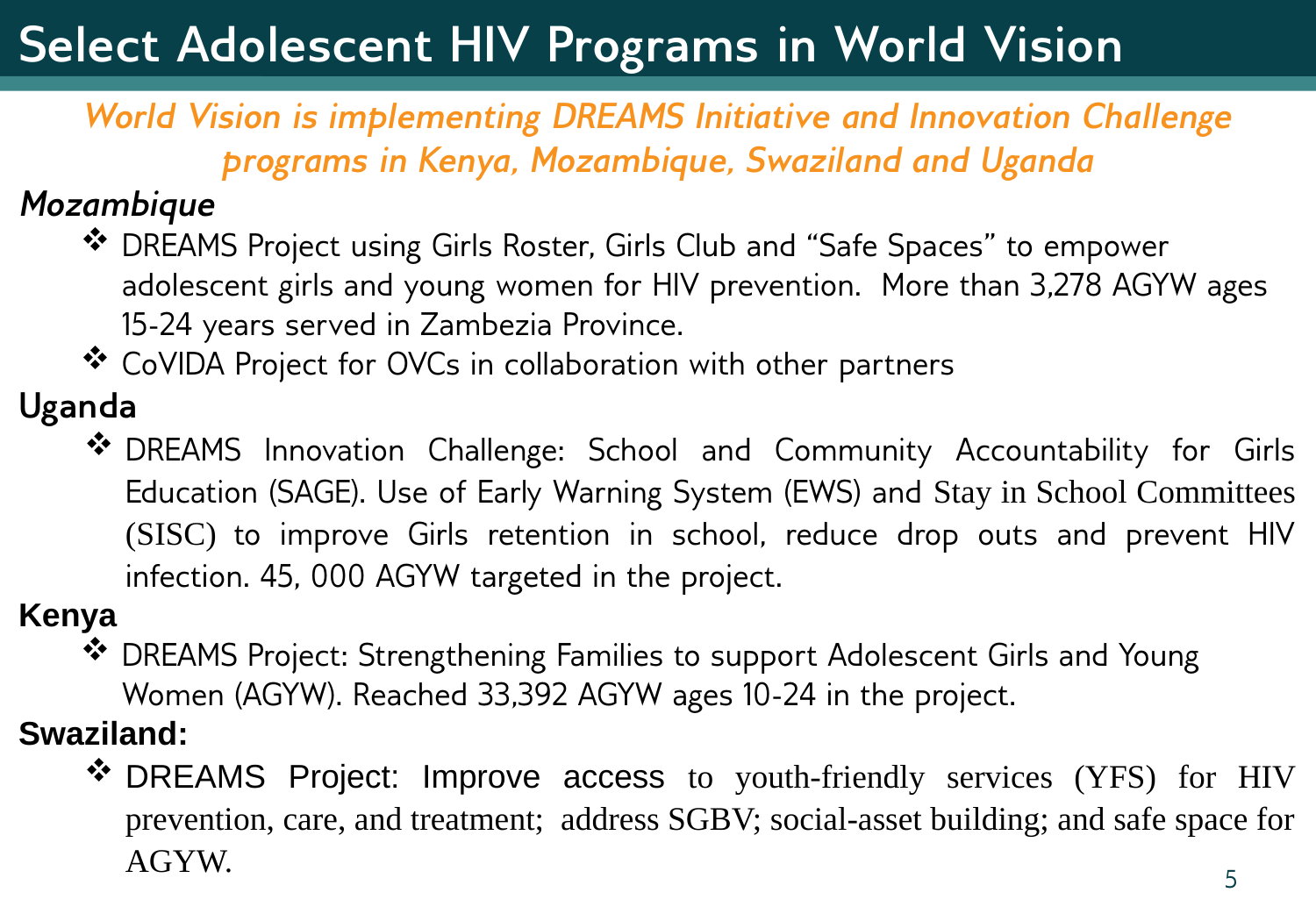

Select Adolescent HIV Programs in World Vision

World Vision is implementing DREAMS Initiative and Innovation Challenge programs in Kenya, Mozambique, Swaziland and Uganda
Mozambique
DREAMS Project using Girls Roster, Girls Club and “Safe Spaces” to empower adolescent girls and young women for HIV prevention.  More than 3,278 AGYW ages 15-24 years served in Zambezia Province.
CoVIDA Project for OVCs in collaboration with other partners
Uganda
DREAMS Innovation Challenge: School and Community Accountability for Girls Education (SAGE). Use of Early Warning System (EWS) and Stay in School Committees (SISC) to improve Girls retention in school, reduce drop outs and prevent HIV infection. 45, 000 AGYW targeted in the project.
Kenya
DREAMS Project: Strengthening Families to support Adolescent Girls and Young Women (AGYW). Reached 33,392 AGYW ages 10-24 in the project.
Swaziland:
DREAMS Project: Improve access to youth-friendly services (YFS) for HIV prevention, care, and treatment;  address SGBV; social-asset building; and safe space for AGYW.
5